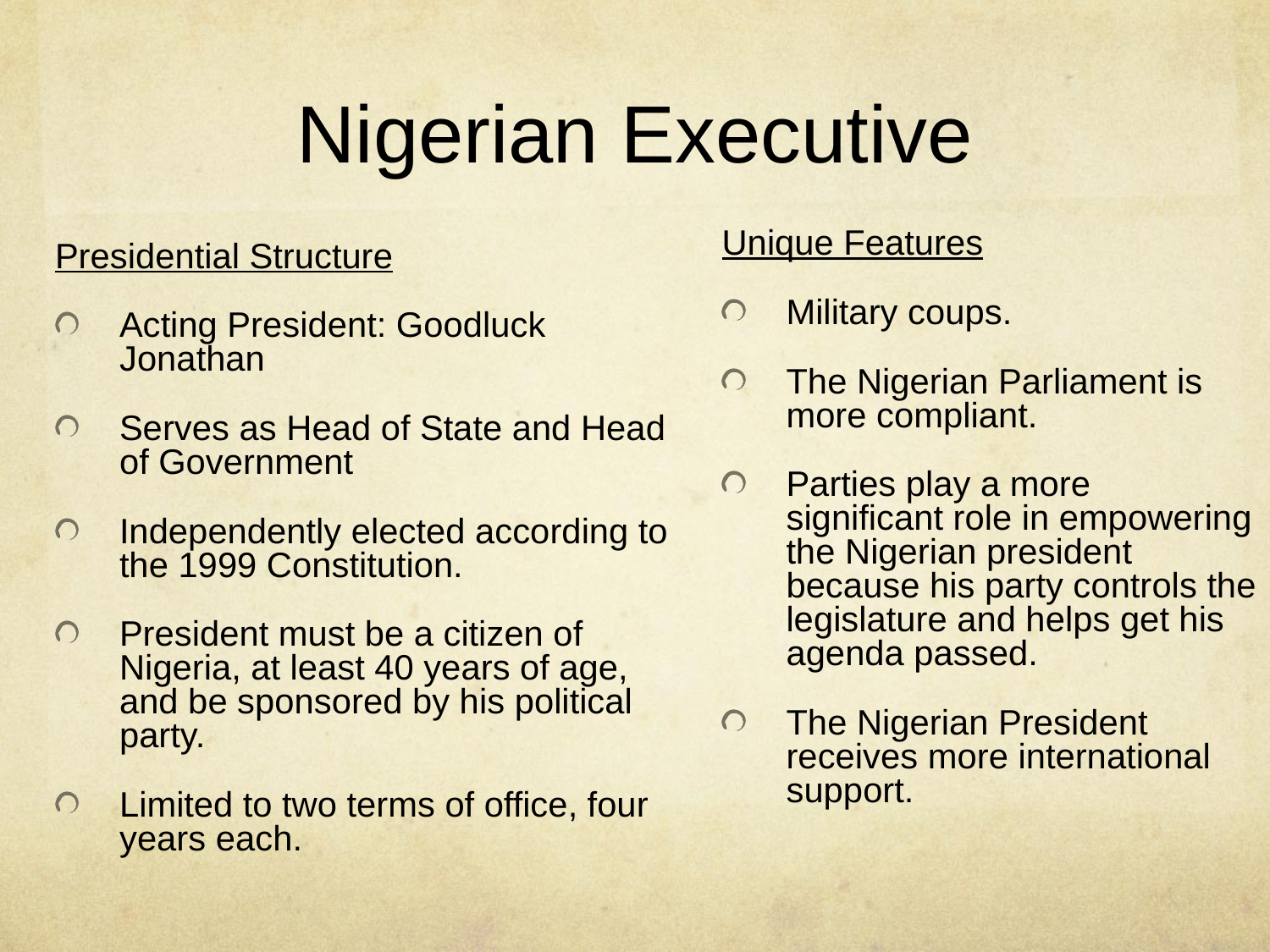

# Nigerian Executive
Unique Features
Military coups.
The Nigerian Parliament is more compliant.
Parties play a more significant role in empowering the Nigerian president because his party controls the legislature and helps get his agenda passed.
The Nigerian President receives more international support.

Presidential Structure
Acting President: Goodluck Jonathan
Serves as Head of State and Head of Government
Independently elected according to the 1999 Constitution.
President must be a citizen of Nigeria, at least 40 years of age, and be sponsored by his political party.
Limited to two terms of office, four years each.